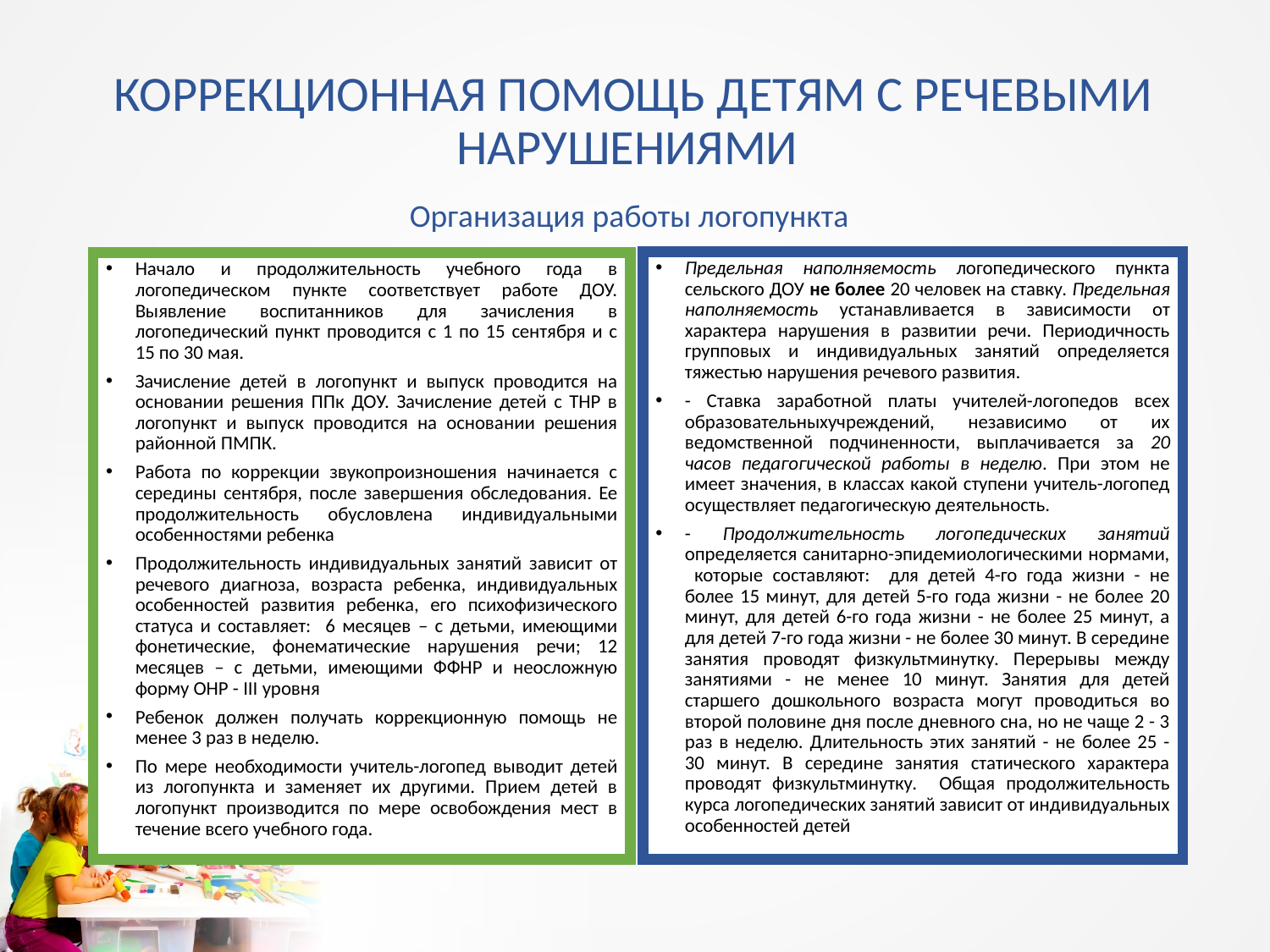

КОРРЕКЦИОННАЯ ПОМОЩЬ ДЕТЯМ С РЕЧЕВЫМИ НАРУШЕНИЯМИ

Организация работы логопункта
Предельная наполняемость логопедического пункта сельского ДОУ не более 20 человек на ставку. Предельная наполняемость устанавливается в зависимости от характера нарушения в развитии речи. Периодичность групповых и индивидуальных занятий определяется тяжестью нарушения речевого развития.
- Ставка заработной платы учителей-логопедов всех образовательныхучреждений, независимо от их ведомственной подчиненности, выплачивается за 20 часов педагогической работы в неделю. При этом не имеет значения, в классах какой ступени учитель-логопед осуществляет педагогическую деятельность.
- Продолжительность логопедических занятий определяется санитарно-эпидемиологическими нормами,  которые составляют:  для детей 4-го года жизни - не более 15 минут, для детей 5-го года жизни - не более 20 минут, для детей 6-го года жизни - не более 25 минут, а для детей 7-го года жизни - не более 30 минут. В середине занятия проводят физкультминутку. Перерывы между занятиями - не менее 10 минут. Занятия для детей старшего дошкольного возраста могут проводиться во второй половине дня после дневного сна, но не чаще 2 - 3 раз в неделю. Длительность этих занятий - не более 25 - 30 минут. В середине занятия статического характера проводят физкультминутку.  Общая продолжительность курса логопедических занятий зависит от индивидуальных особенностей детей

Начало и продолжительность учебного года в логопедическом пункте соответствует работе ДОУ. Выявление воспитанников для зачисления в логопедический пункт проводится с 1 по 15 сентября и с 15 по 30 мая.
Зачисление детей в логопункт и выпуск проводится на основании решения ППк ДОУ. Зачисление детей с ТНР в логопункт и выпуск проводится на основании решения районной ПМПК.
Работа по коррекции звукопроизношения начинается с середины сентября, после завершения обследования. Ее продолжительность обусловлена индивидуальными особенностями ребенка
Продолжительность индивидуальных занятий зависит от речевого диагноза, возраста ребенка, индивидуальных особенностей развития ребенка, его психофизического статуса и составляет:  6 месяцев – с детьми, имеющими фонетические, фонематические нарушения речи; 12 месяцев – с детьми, имеющими ФФНР и неосложную форму ОНР - III уровня
Ребенок должен получать коррекционную помощь не менее 3 раз в неделю.
По мере необходимости учитель-логопед выводит детей из логопункта и заменяет их другими. Прием детей в логопункт производится по мере освобождения мест в течение всего учебного года.